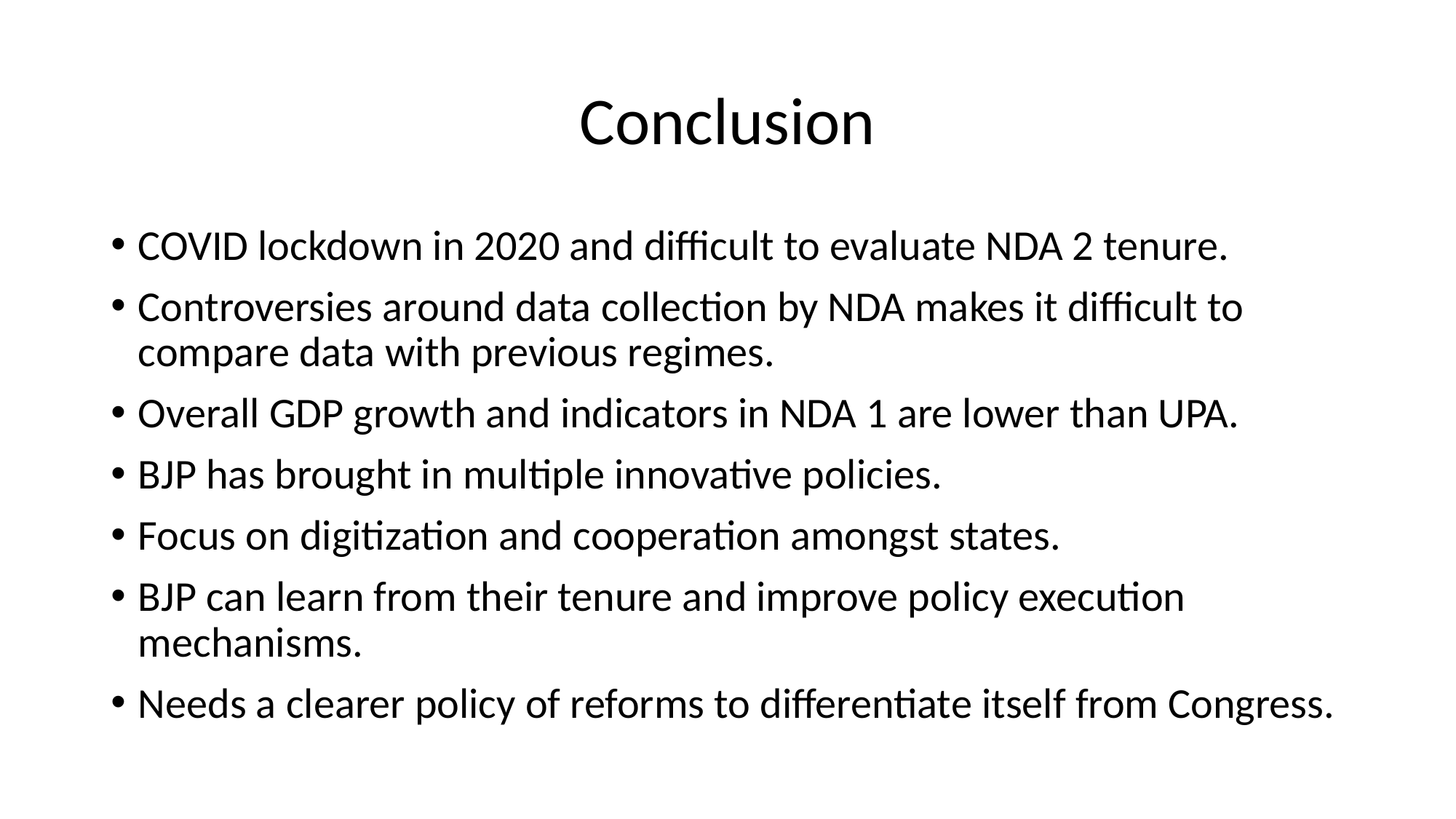

# Conclusion
COVID lockdown in 2020 and difficult to evaluate NDA 2 tenure.
Controversies around data collection by NDA makes it difficult to compare data with previous regimes.
Overall GDP growth and indicators in NDA 1 are lower than UPA.
BJP has brought in multiple innovative policies.
Focus on digitization and cooperation amongst states.
BJP can learn from their tenure and improve policy execution mechanisms.
Needs a clearer policy of reforms to differentiate itself from Congress.